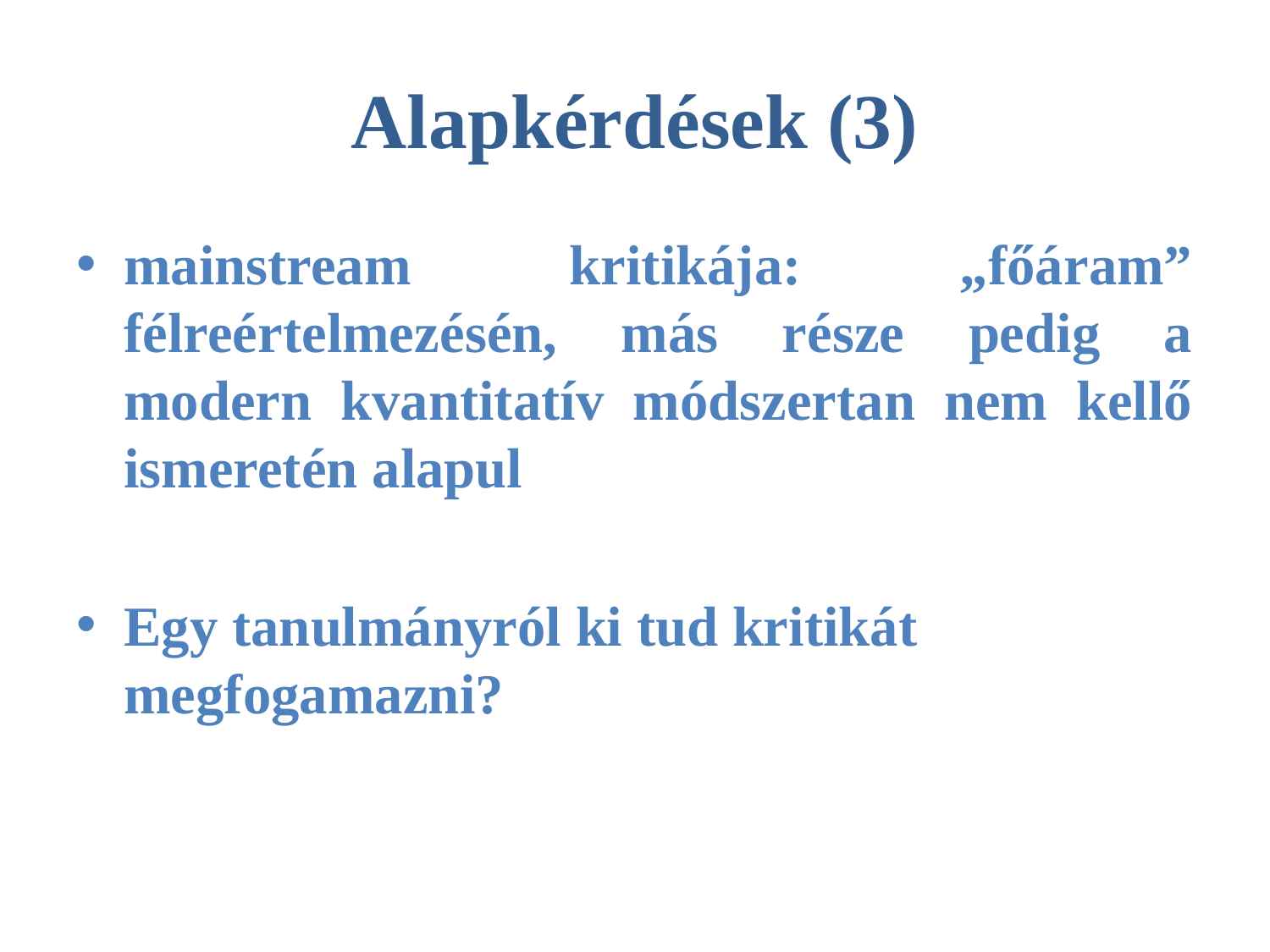

l
# Alapkérdések (3)
mainstream kritikája: „főáram” félreértelmezésén, más része pedig a modern kvantitatív módszertan nem kellő ismeretén alapul

Egy tanulmányról ki tud kritikát megfogamazni?